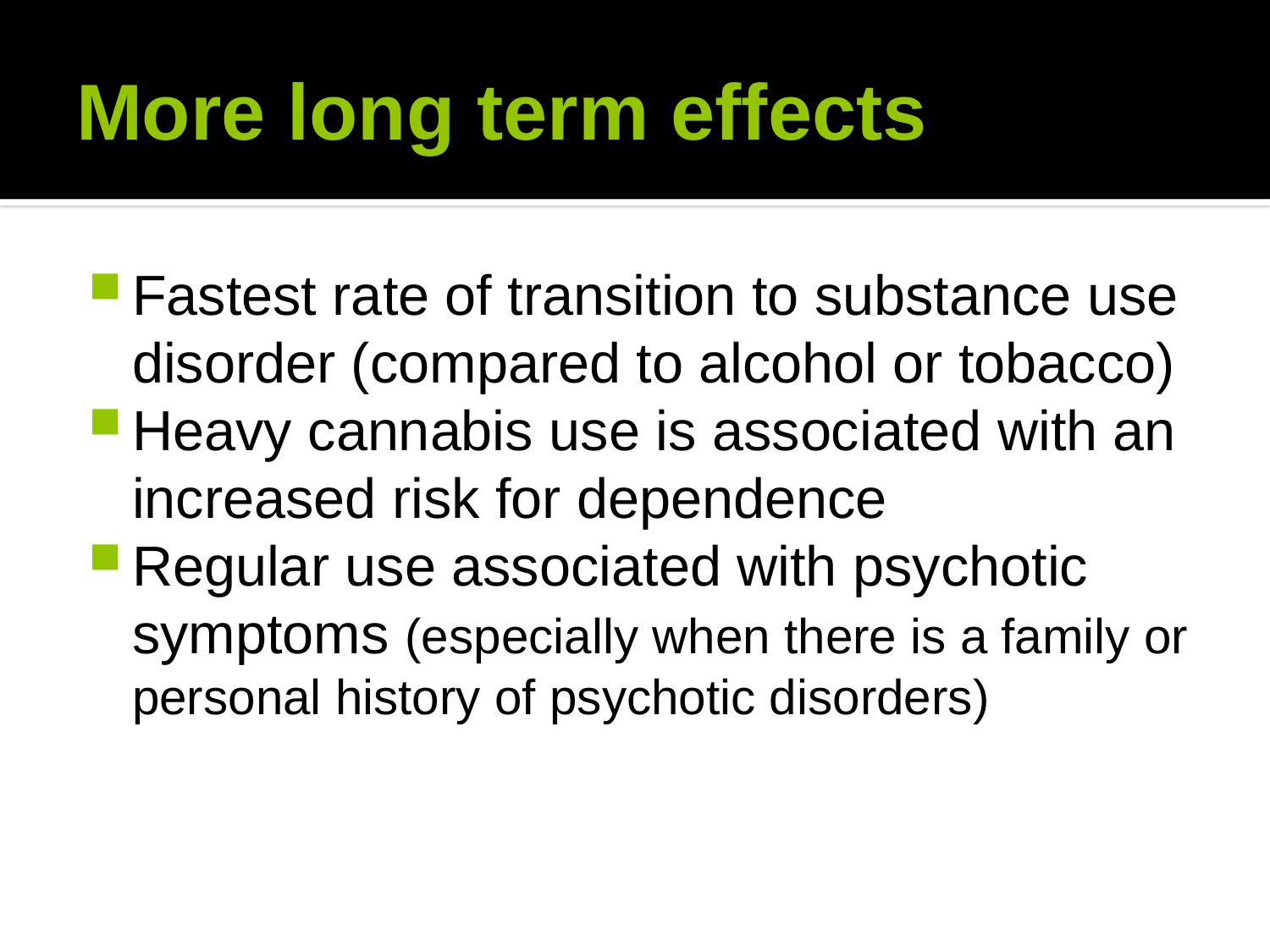

# More long term effects
Fastest rate of transition to substance use disorder (compared to alcohol or tobacco)
Heavy cannabis use is associated with an increased risk for dependence
Regular use associated with psychotic symptoms (especially when there is a family or personal history of psychotic disorders)